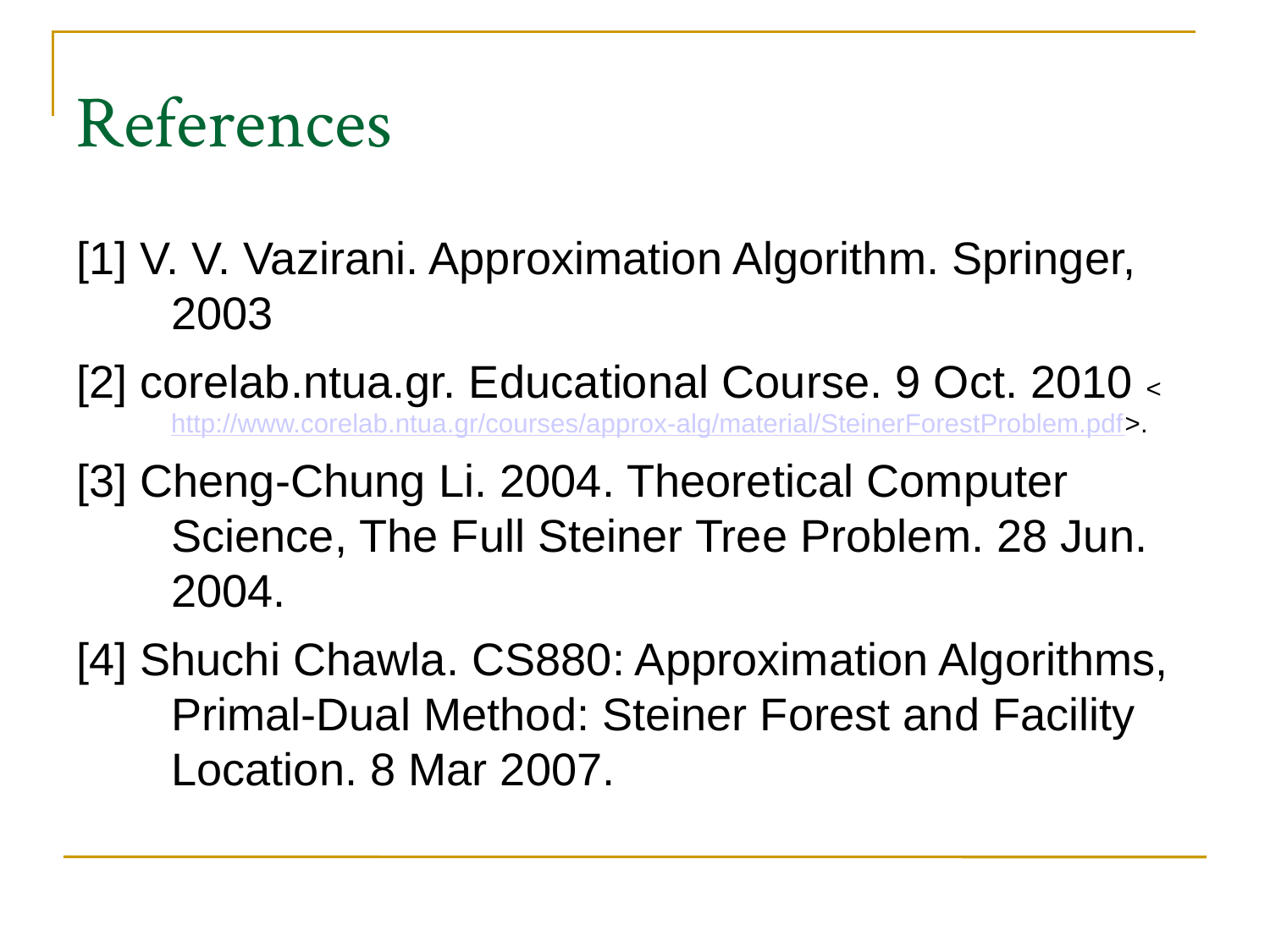

References
[1] V. V. Vazirani. Approximation Algorithm. Springer, 2003
[2] corelab.ntua.gr. Educational Course. 9 Oct. 2010 <http://www.corelab.ntua.gr/courses/approx-alg/material/SteinerForestProblem.pdf>.
[3] Cheng-Chung Li. 2004. Theoretical Computer Science, The Full Steiner Tree Problem. 28 Jun. 2004.
[4] Shuchi Chawla. CS880: Approximation Algorithms, Primal-Dual Method: Steiner Forest and Facility Location. 8 Mar 2007.